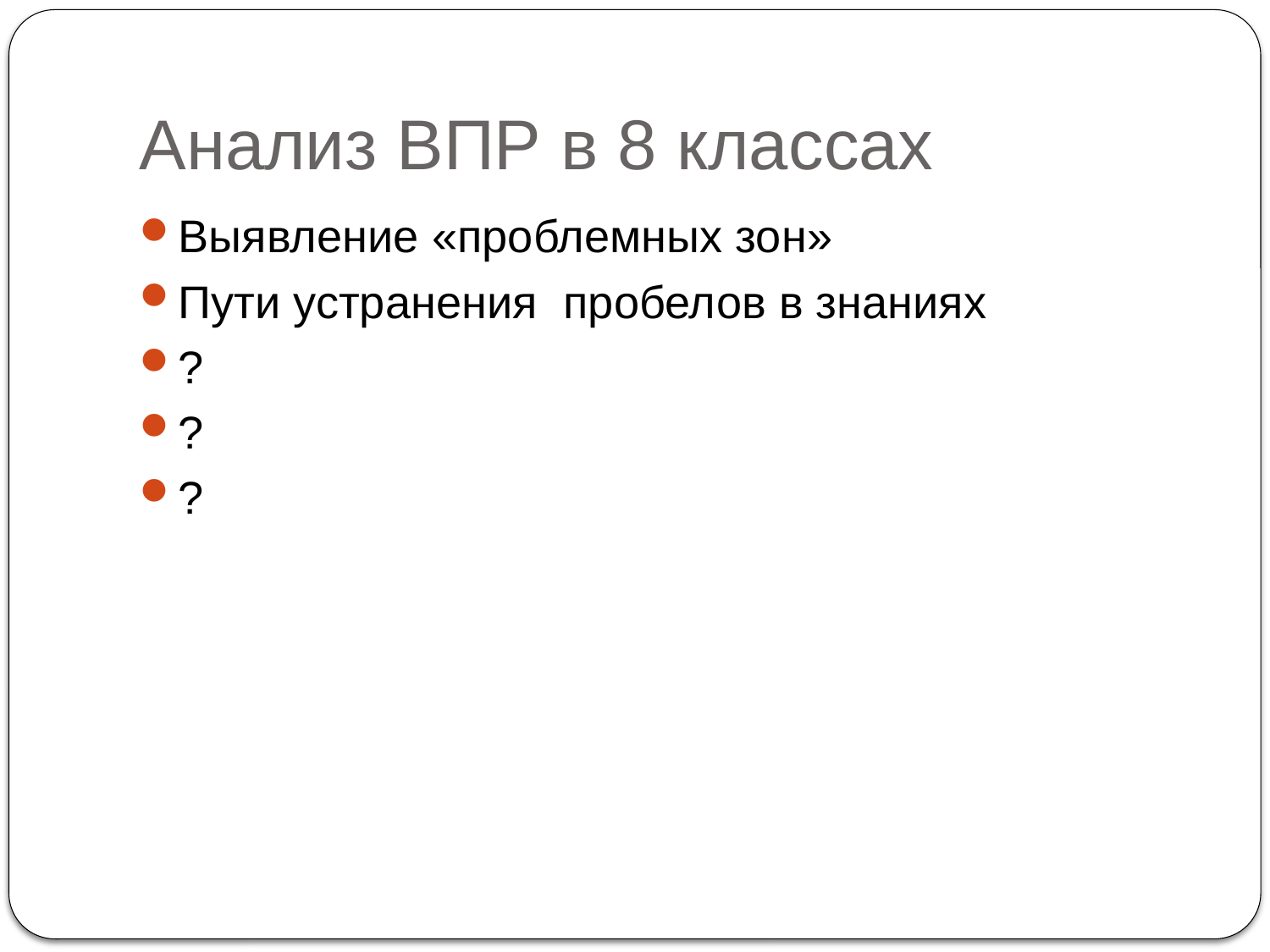

# Анализ ВПР в 8 классах
Выявление «проблемных зон»
Пути устранения  пробелов в знаниях
?
?
?